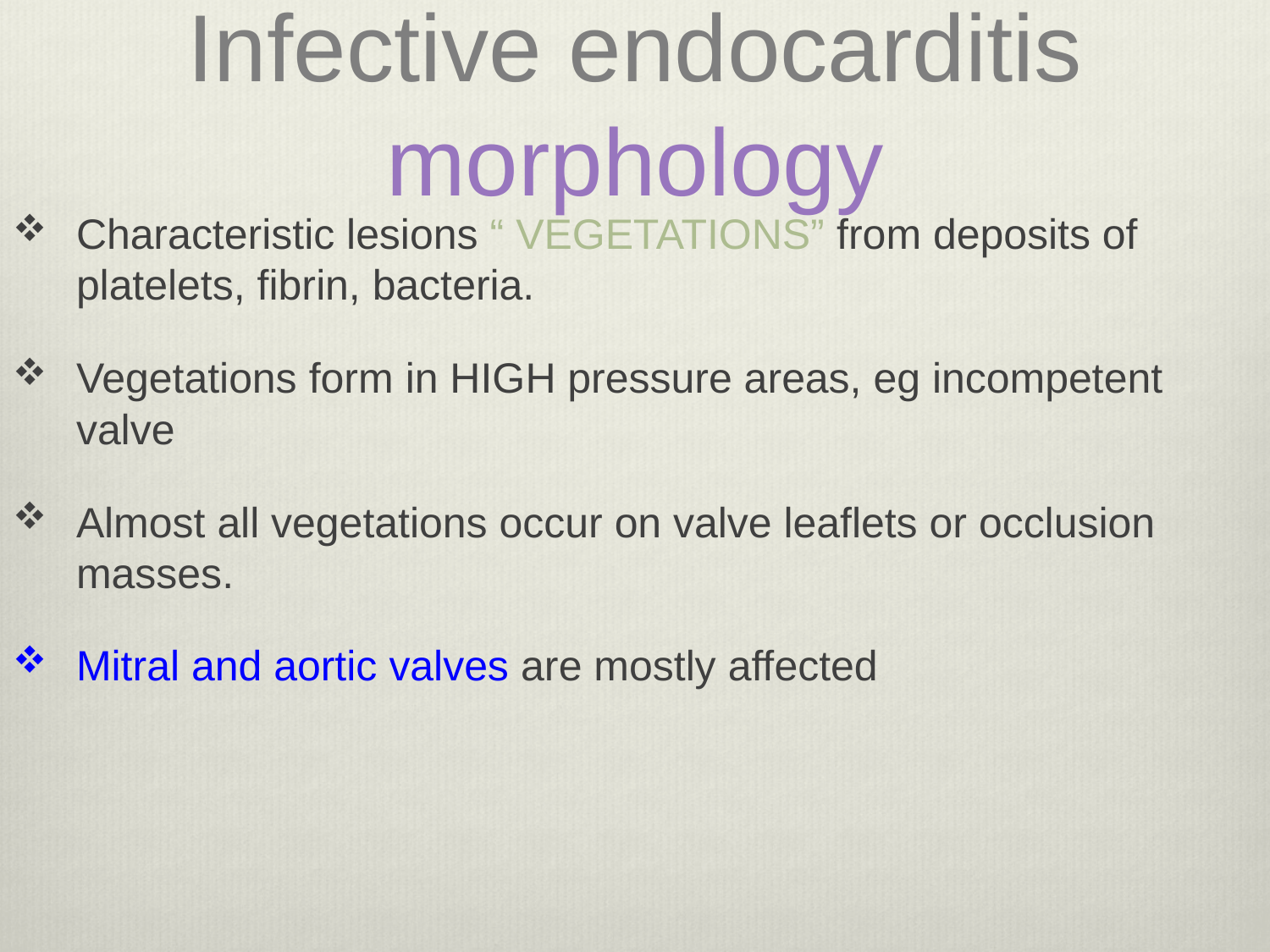

# Infective endocarditis morphology
Characteristic lesions “ VEGETATIONS” from deposits of platelets, fibrin, bacteria.
Vegetations form in HIGH pressure areas, eg incompetent valve
Almost all vegetations occur on valve leaflets or occlusion masses.
Mitral and aortic valves are mostly affected